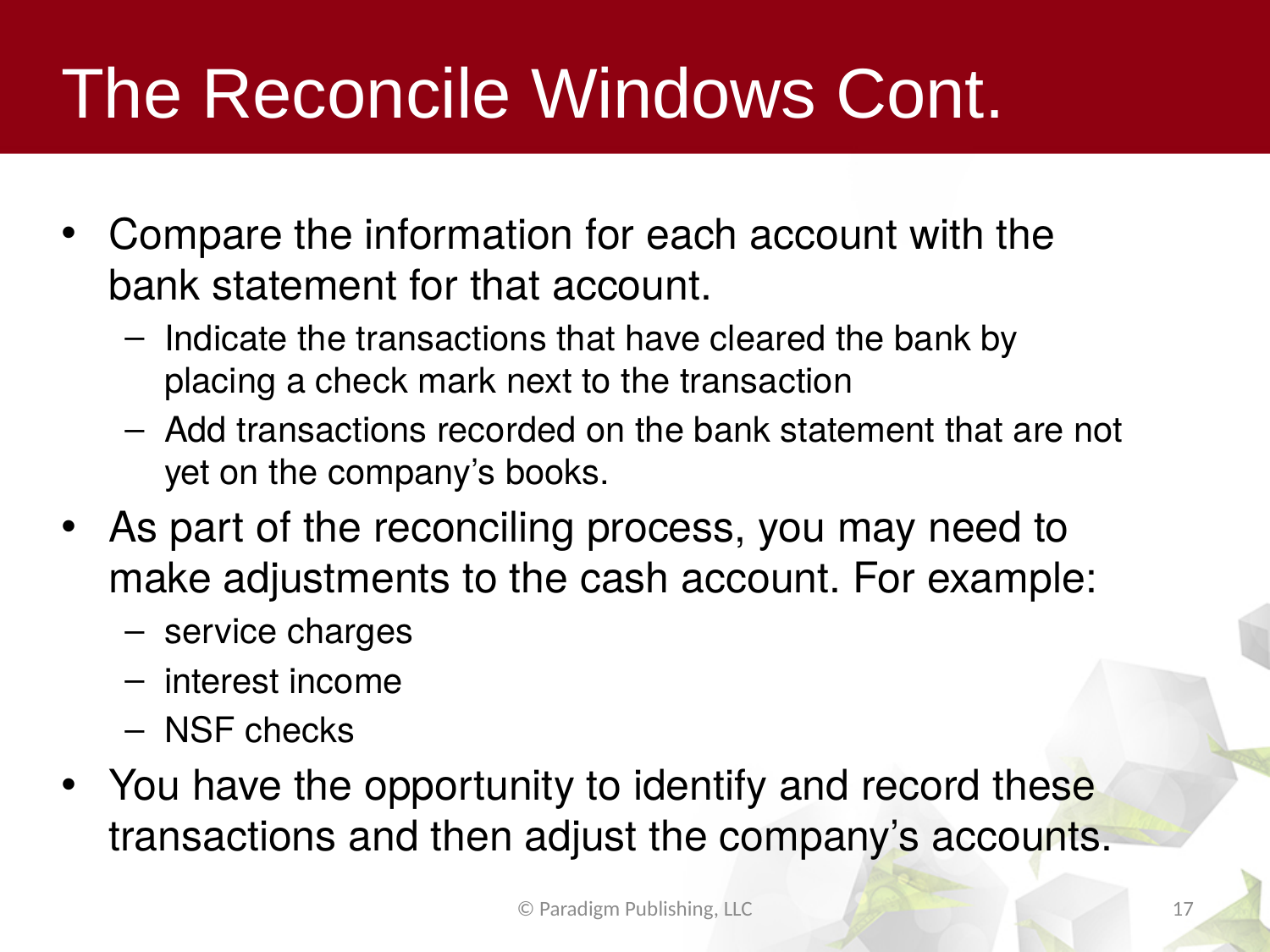

# The Reconcile Windows Cont.
Compare the information for each account with the bank statement for that account.
Indicate the transactions that have cleared the bank by placing a check mark next to the transaction
Add transactions recorded on the bank statement that are not yet on the company’s books.
As part of the reconciling process, you may need to make adjustments to the cash account. For example:
service charges
interest income
NSF checks
You have the opportunity to identify and record these transactions and then adjust the company’s accounts.
© Paradigm Publishing, LLC
17